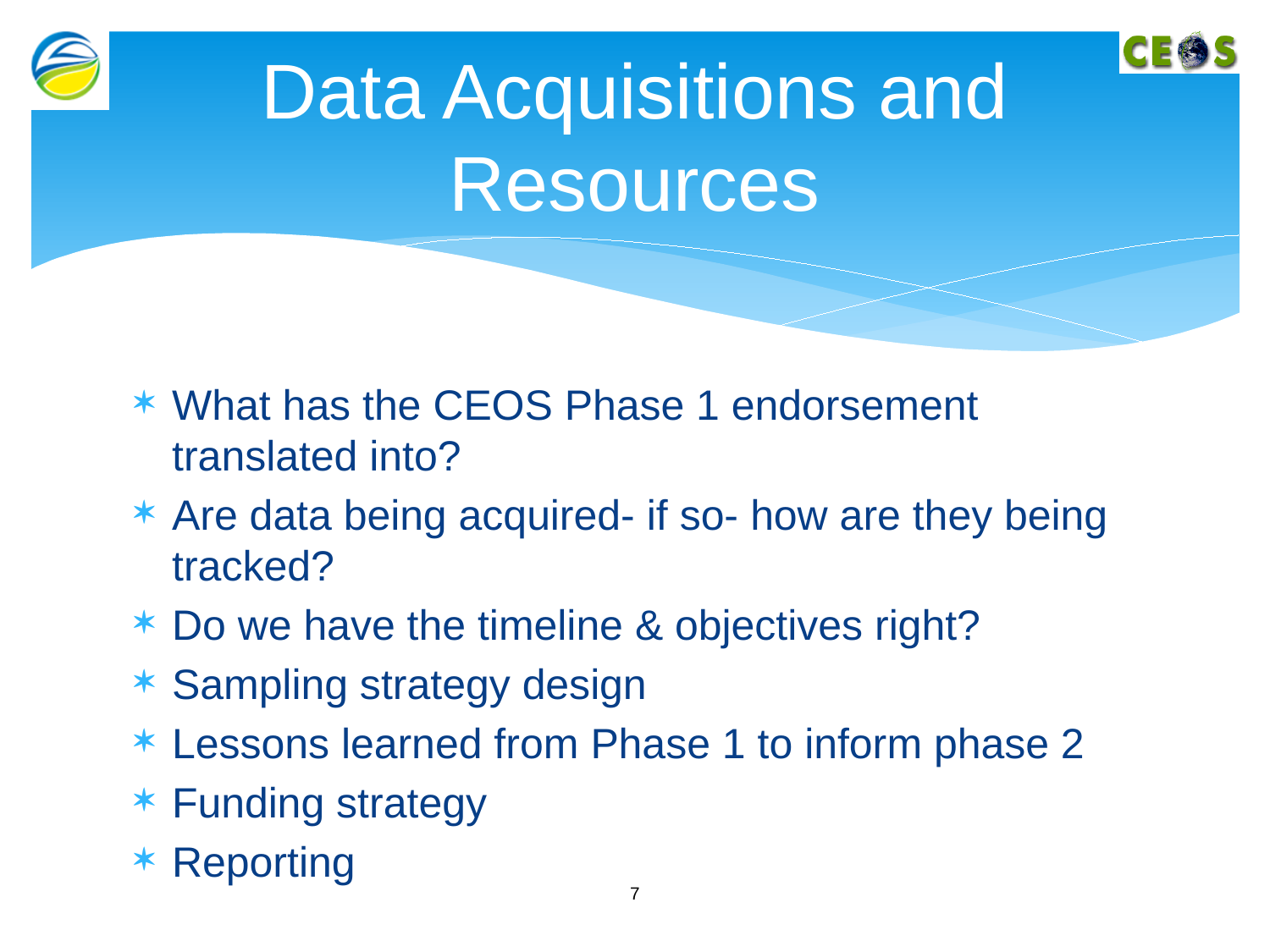

# Data Acquisitions and Resources
What has the CEOS Phase 1 endorsement translated into?
Are data being acquired- if so- how are they being tracked?
Do we have the timeline & objectives right?
Sampling strategy design
Lessons learned from Phase 1 to inform phase 2
Funding strategy
Reporting
7